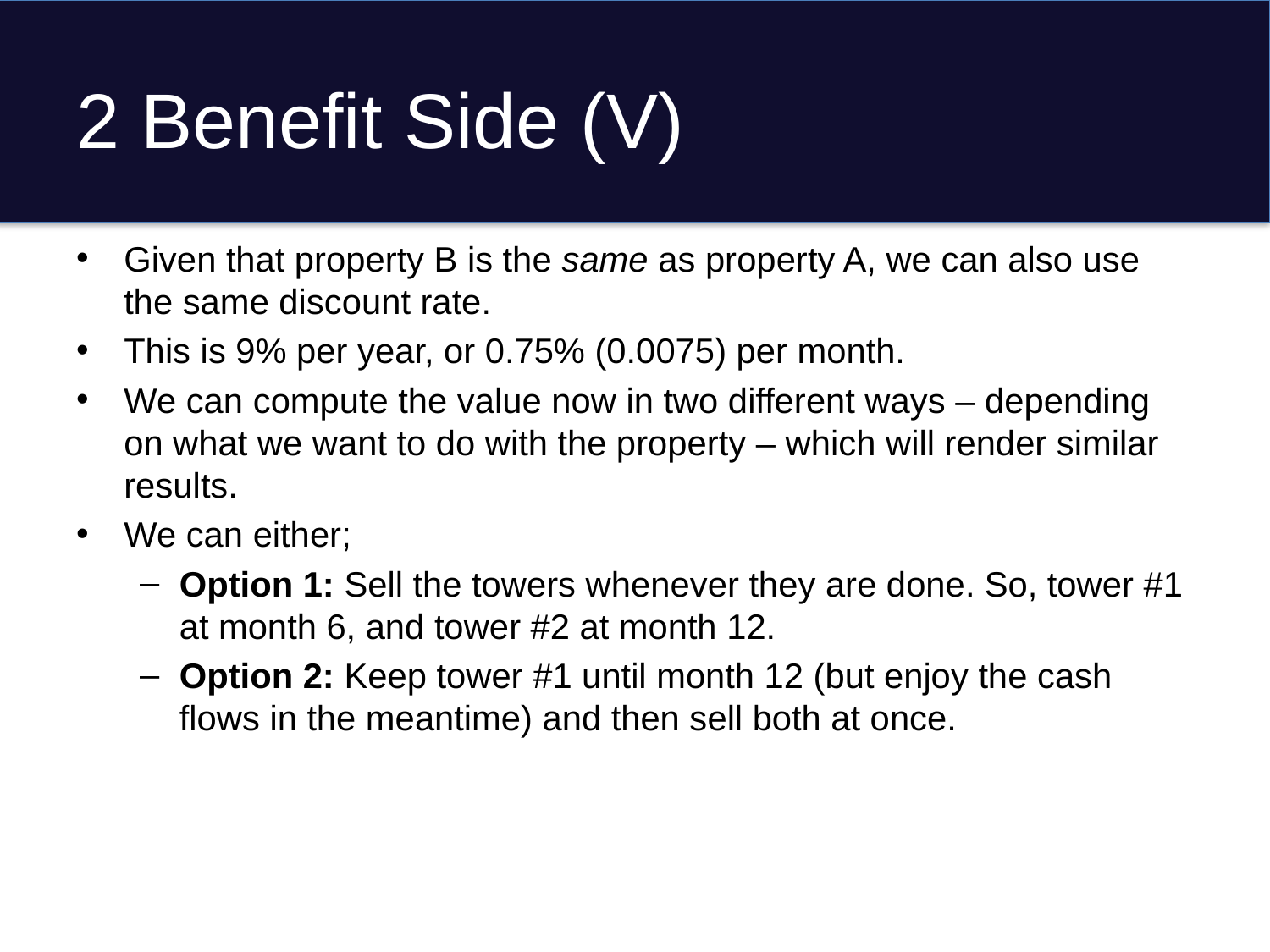

# 2 Benefit Side (V)
Given that property B is the same as property A, we can also use the same discount rate.
This is 9% per year, or 0.75% (0.0075) per month.
We can compute the value now in two different ways – depending on what we want to do with the property – which will render similar results.
We can either;
Option 1: Sell the towers whenever they are done. So, tower #1 at month 6, and tower #2 at month 12.
Option 2: Keep tower #1 until month 12 (but enjoy the cash flows in the meantime) and then sell both at once.